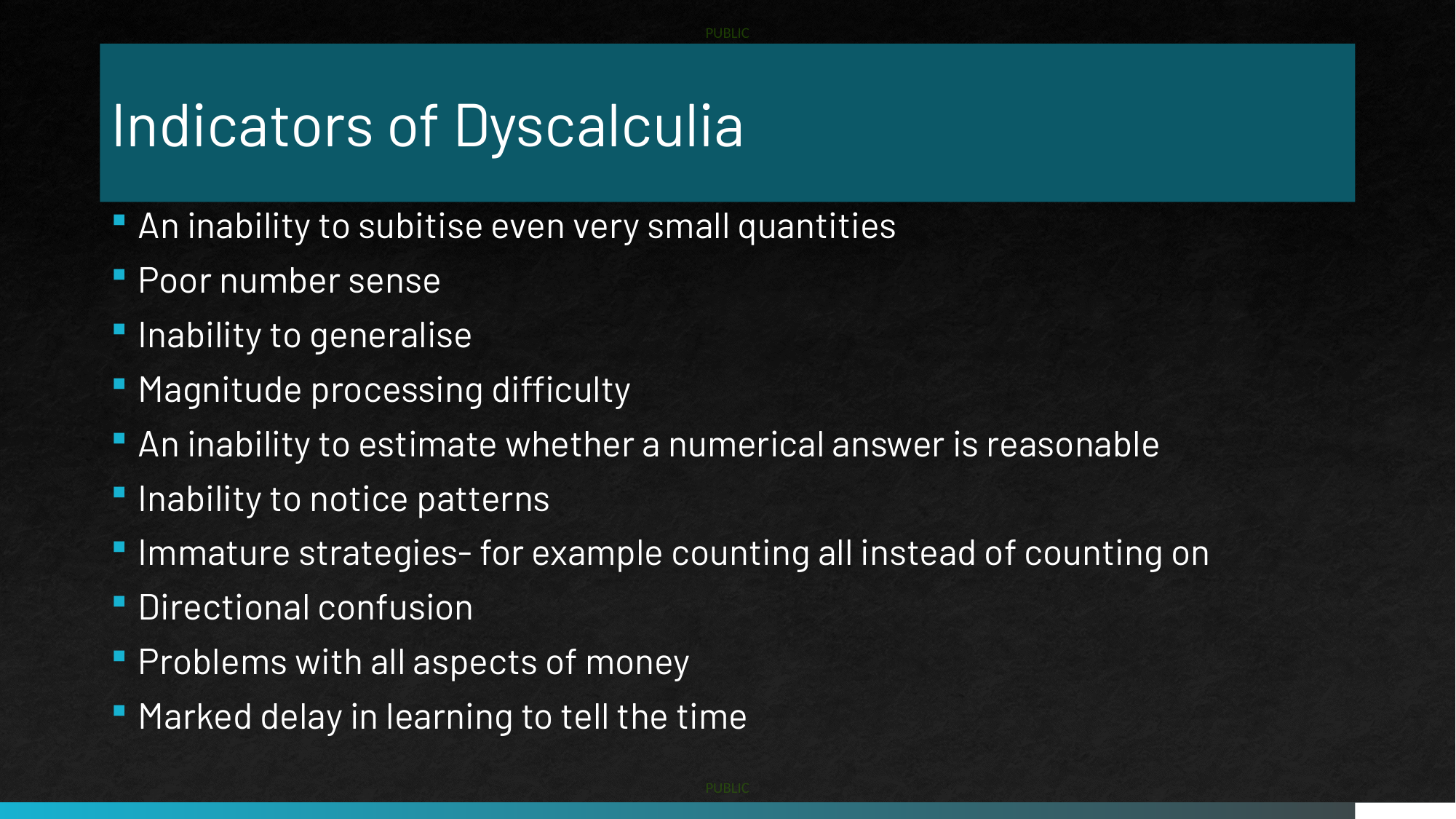

# Indicators of Dyscalculia
An inability to subitise even very small quantities
Poor number sense
Inability to generalise
Magnitude processing difficulty
An inability to estimate whether a numerical answer is reasonable
Inability to notice patterns
Immature strategies- for example counting all instead of counting on
Directional confusion
Problems with all aspects of money
Marked delay in learning to tell the time